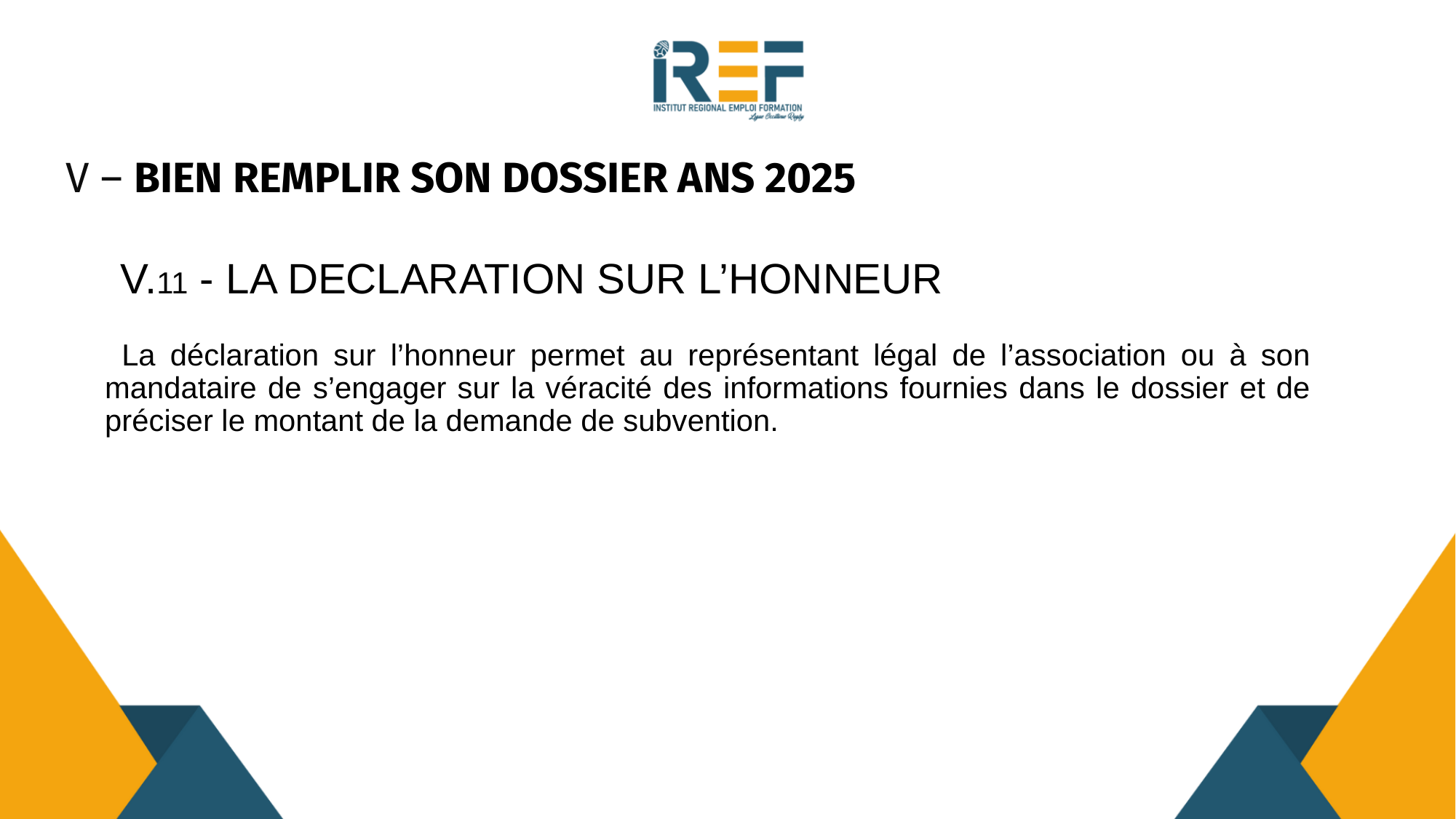

# V – BIEN REMPLIR SON DOSSIER ANS 2025
V.11 - LA DECLARATION SUR L’HONNEUR

   La déclaration sur l’honneur permet au représentant légal de l’association ou à son mandataire de s’engager sur la véracité des informations fournies dans le dossier et de préciser le montant de la demande de subvention.